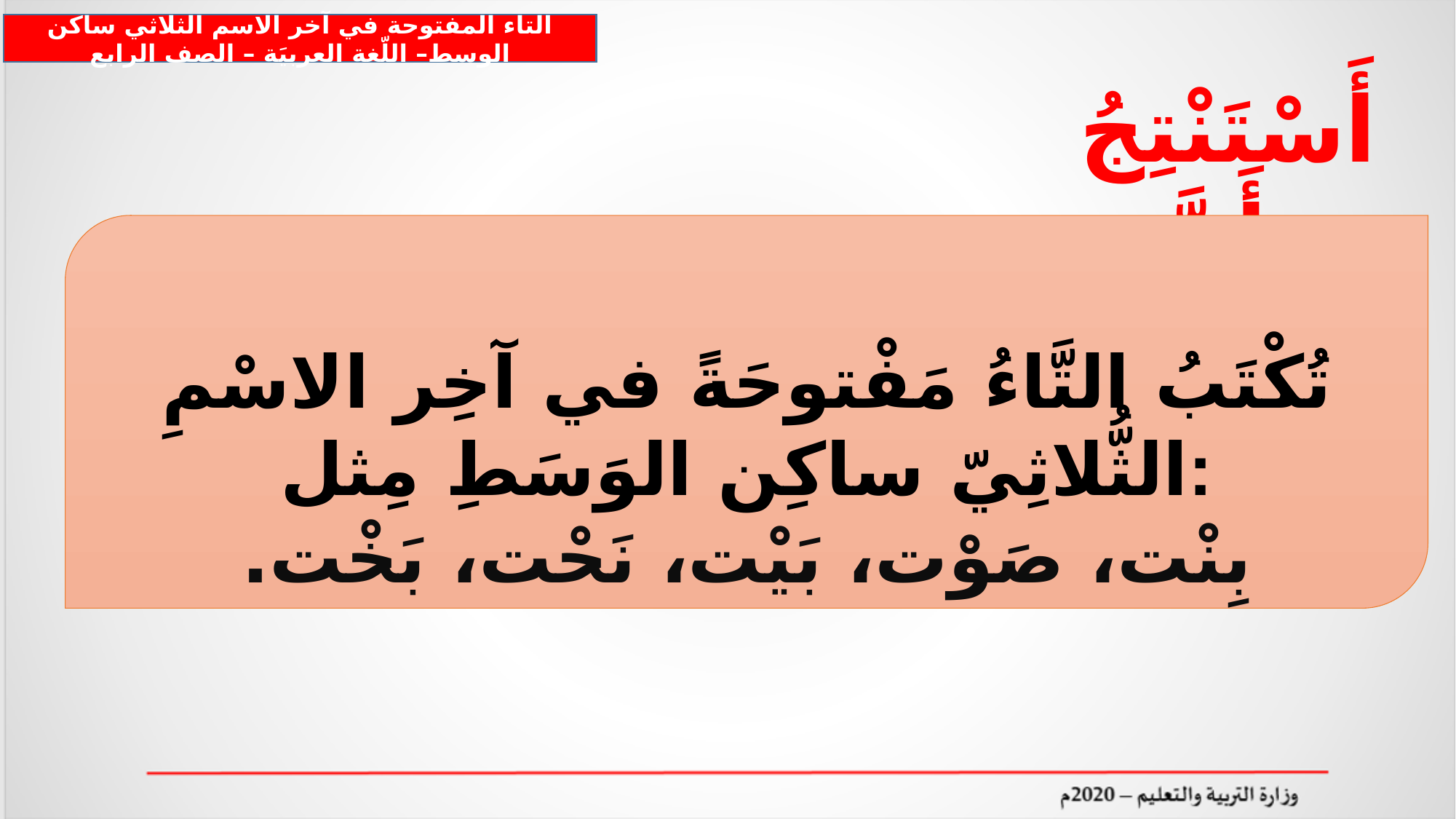

التاء المفتوحة في آخر الاسم الثلاثي ساكن الوسط– اللّغة العربيَة – الصف الرابع
أَسْتَنْتِجُ أَنَّ:

تُكْتَبُ التَّاءُ مَفْتوحَةً في آخِر الاسْمِ الثُّلاثِيّ ساكِن الوَسَطِ مِثل:
 بِنْت، صَوْت، بَيْت، نَحْت، بَخْت.